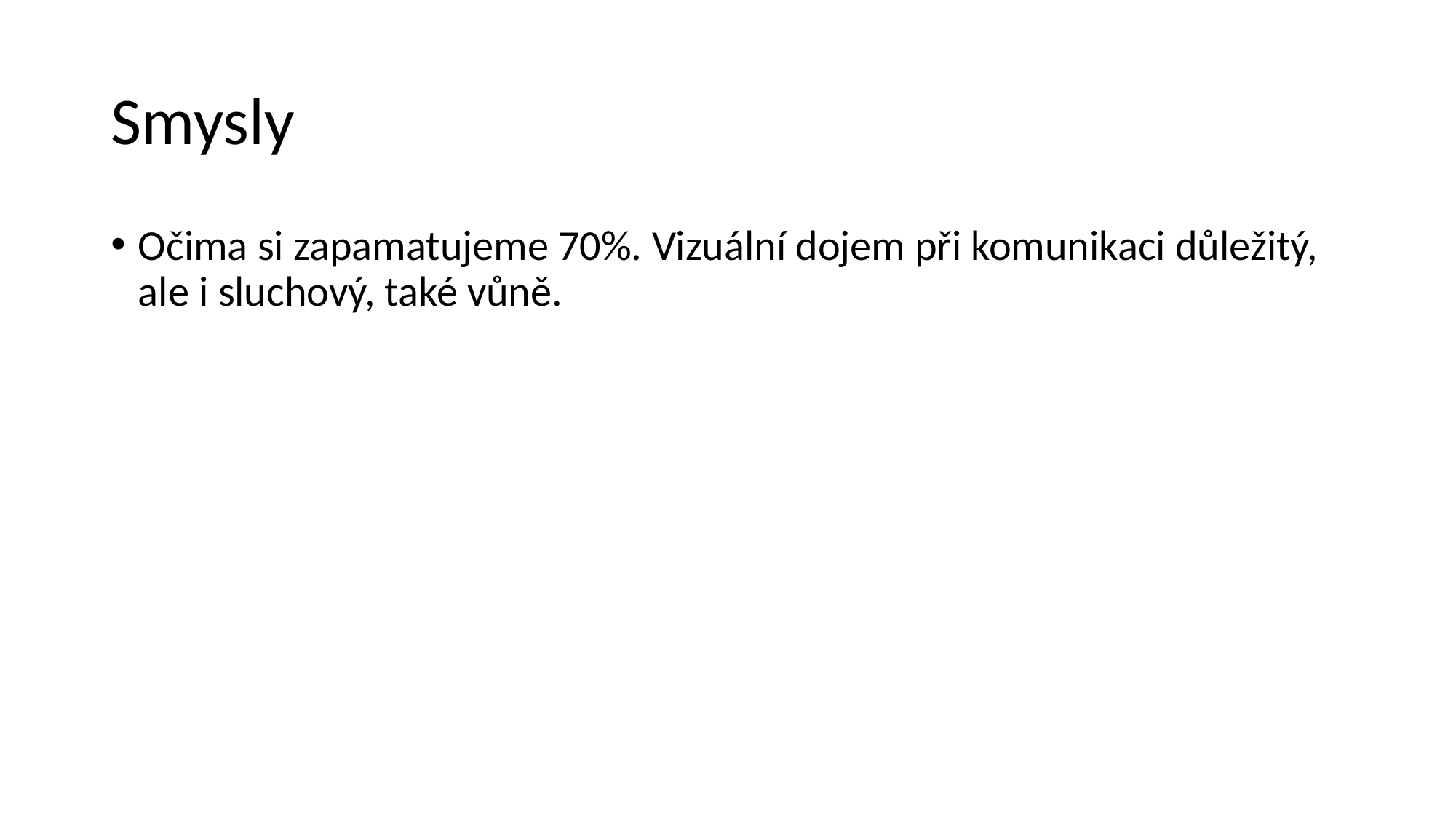

# Smysly
Očima si zapamatujeme 70%. Vizuální dojem při komunikaci důležitý, ale i sluchový, také vůně.